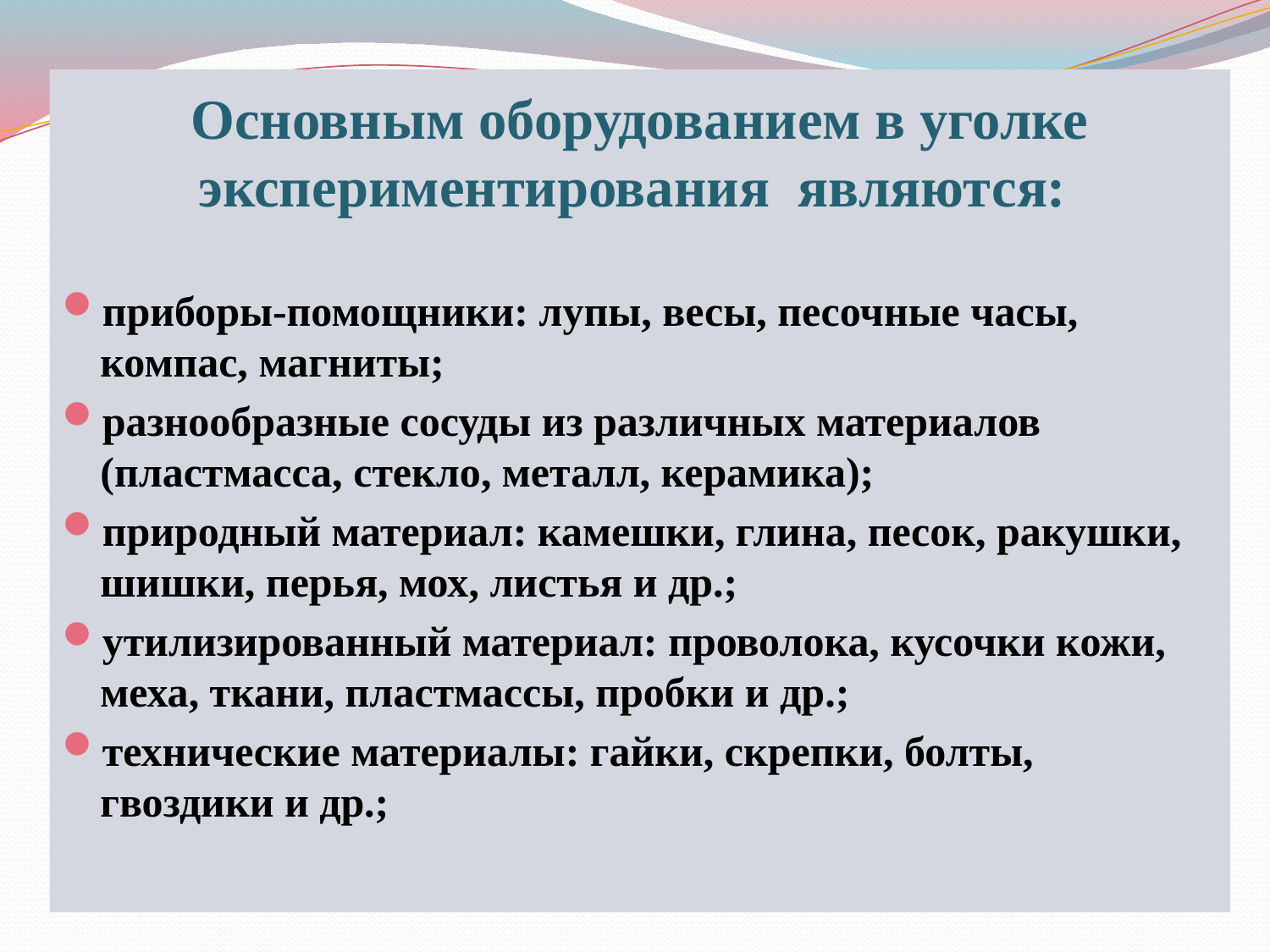

Основным оборудованием в уголке экспериментирования  являются:

приборы-помощники: лупы, весы, песочные часы, компас, магниты;
разнообразные сосуды из различных материалов (пластмасса, стекло, металл, керамика);
природный материал: камешки, глина, песок, ракушки, шишки, перья, мох, листья и др.;
утилизированный материал: проволока, кусочки кожи, меха, ткани, пластмассы, пробки и др.;
технические материалы: гайки, скрепки, болты, гвоздики и др.;